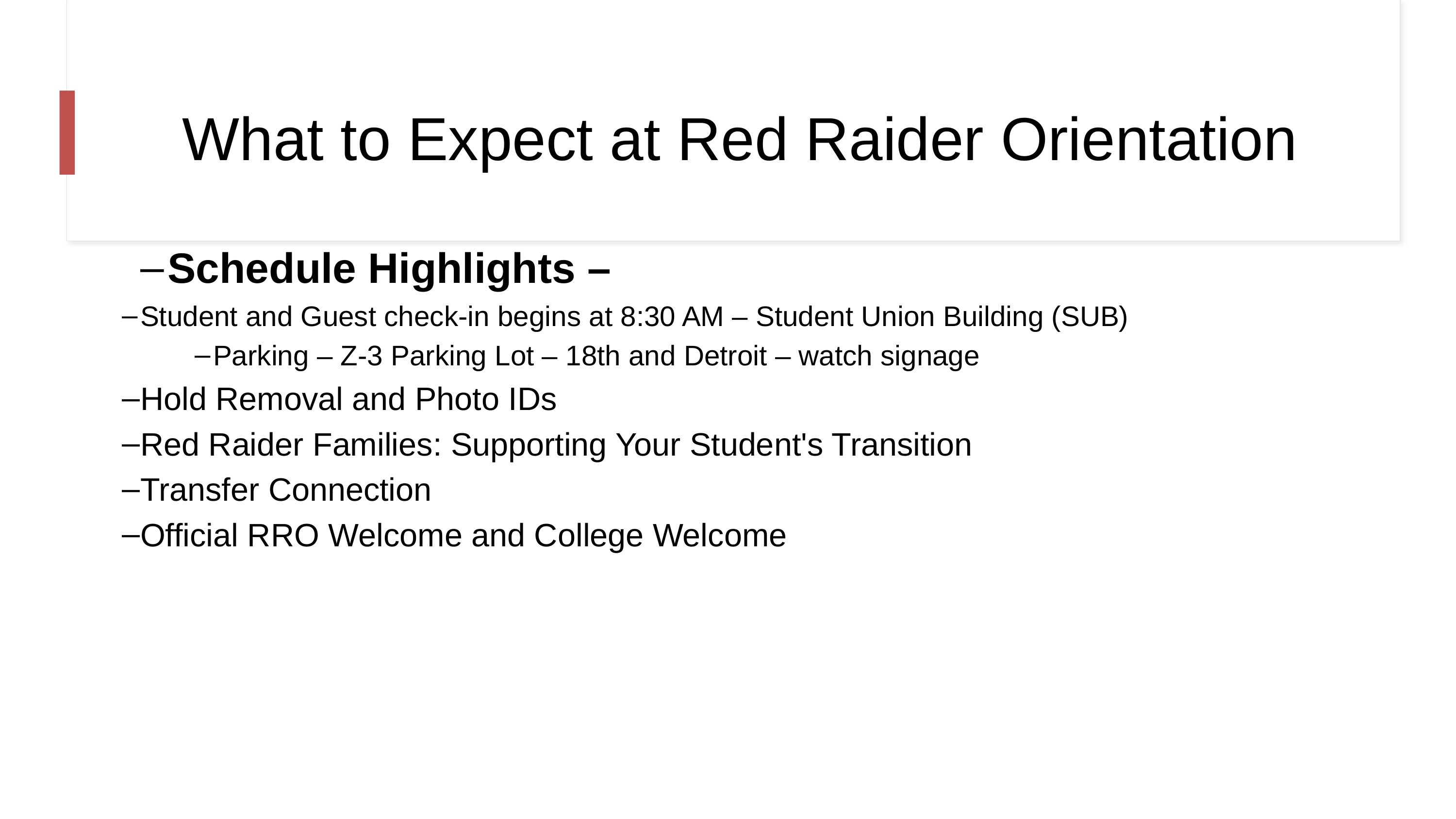

# What to Expect at Red Raider Orientation

Schedule Highlights –
Student and Guest check-in begins at 8:30 AM – Student Union Building (SUB)
Parking – Z-3 Parking Lot – 18th and Detroit – watch signage
Hold Removal and Photo IDs
Red Raider Families: Supporting Your Student's Transition
Transfer Connection
Official RRO Welcome and College Welcome